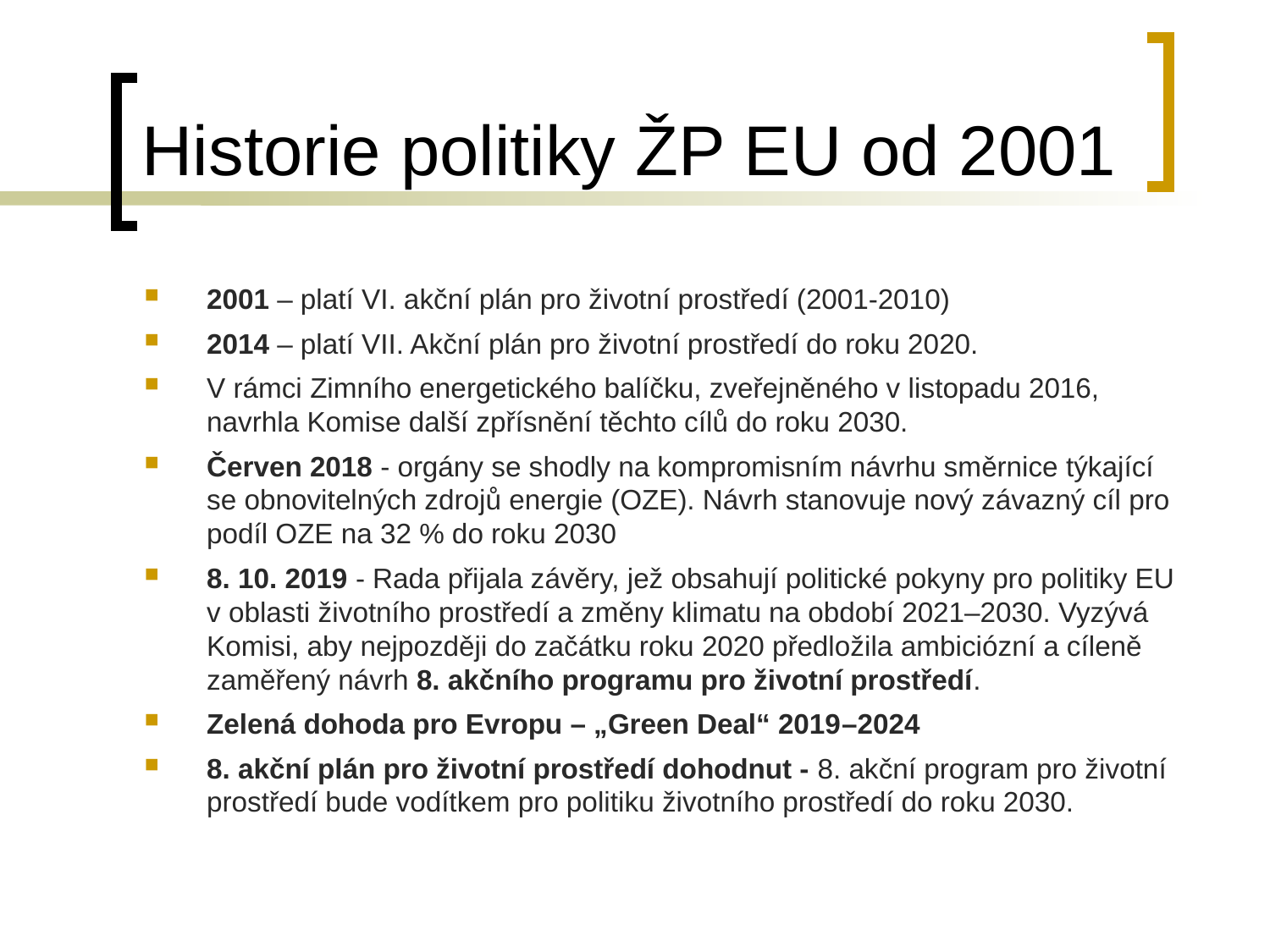

# Historie politiky ŽP EU od 2001
2001 – platí VI. akční plán pro životní prostředí (2001-2010)
2014 – platí VII. Akční plán pro životní prostředí do roku 2020.
V rámci Zimního energetického balíčku, zveřejněného v listopadu 2016, navrhla Komise další zpřísnění těchto cílů do roku 2030.
Červen 2018 - orgány se shodly na kompromisním návrhu směrnice týkající se obnovitelných zdrojů energie (OZE). Návrh stanovuje nový závazný cíl pro podíl OZE na 32 % do roku 2030
8. 10. 2019 - Rada přijala závěry, jež obsahují politické pokyny pro politiky EU v oblasti životního prostředí a změny klimatu na období 2021–2030. Vyzývá Komisi, aby nejpozději do začátku roku 2020 předložila ambiciózní a cíleně zaměřený návrh 8. akčního programu pro životní prostředí.
Zelená dohoda pro Evropu – „Green Deal“ 2019–2024
8. akční plán pro životní prostředí dohodnut - 8. akční program pro životní prostředí bude vodítkem pro politiku životního prostředí do roku 2030.